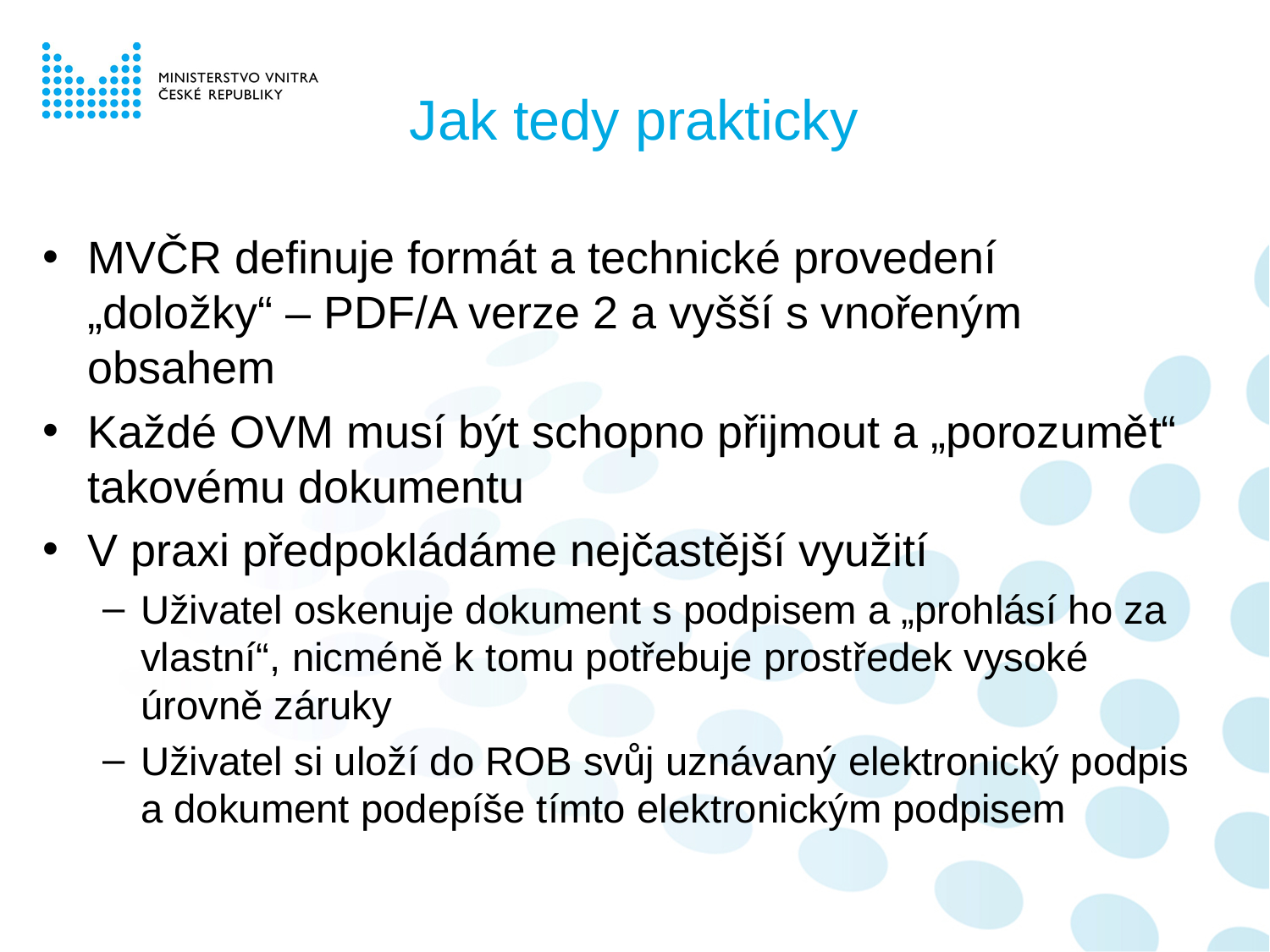

# Jak tedy prakticky
MVČR definuje formát a technické provedení „doložky“ – PDF/A verze 2 a vyšší s vnořeným obsahem
Každé OVM musí být schopno přijmout a „porozumět“ takovému dokumentu
V praxi předpokládáme nejčastější využití
Uživatel oskenuje dokument s podpisem a „prohlásí ho za vlastní“, nicméně k tomu potřebuje prostředek vysoké úrovně záruky
Uživatel si uloží do ROB svůj uznávaný elektronický podpis a dokument podepíše tímto elektronickým podpisem